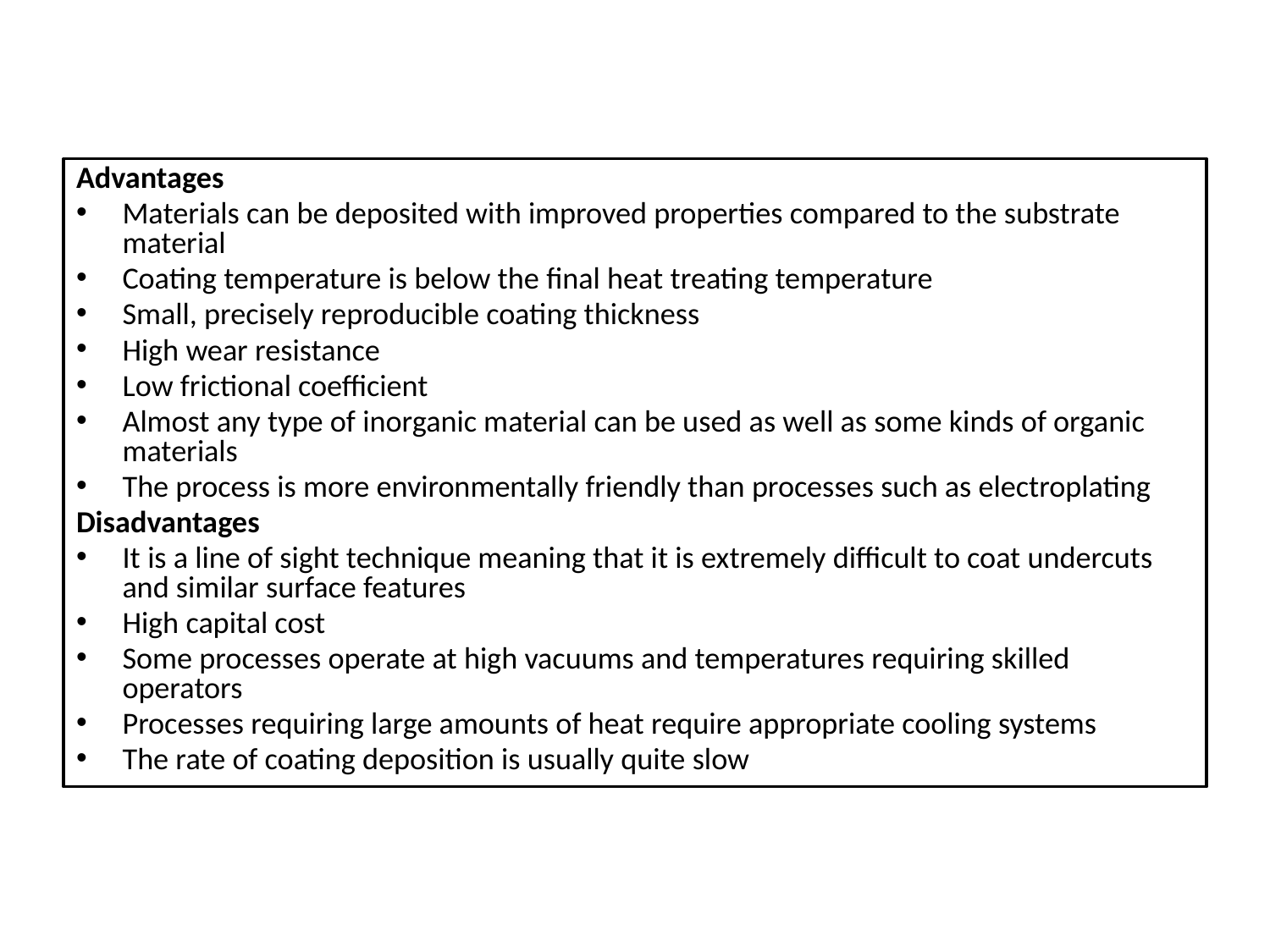

Advantages
Materials can be deposited with improved properties compared to the substrate material
Coating temperature is below the final heat treating temperature
Small, precisely reproducible coating thickness
High wear resistance
Low frictional coefficient
Almost any type of inorganic material can be used as well as some kinds of organic materials
The process is more environmentally friendly than processes such as electroplating
Disadvantages
It is a line of sight technique meaning that it is extremely difficult to coat undercuts and similar surface features
High capital cost
Some processes operate at high vacuums and temperatures requiring skilled operators
Processes requiring large amounts of heat require appropriate cooling systems
The rate of coating deposition is usually quite slow